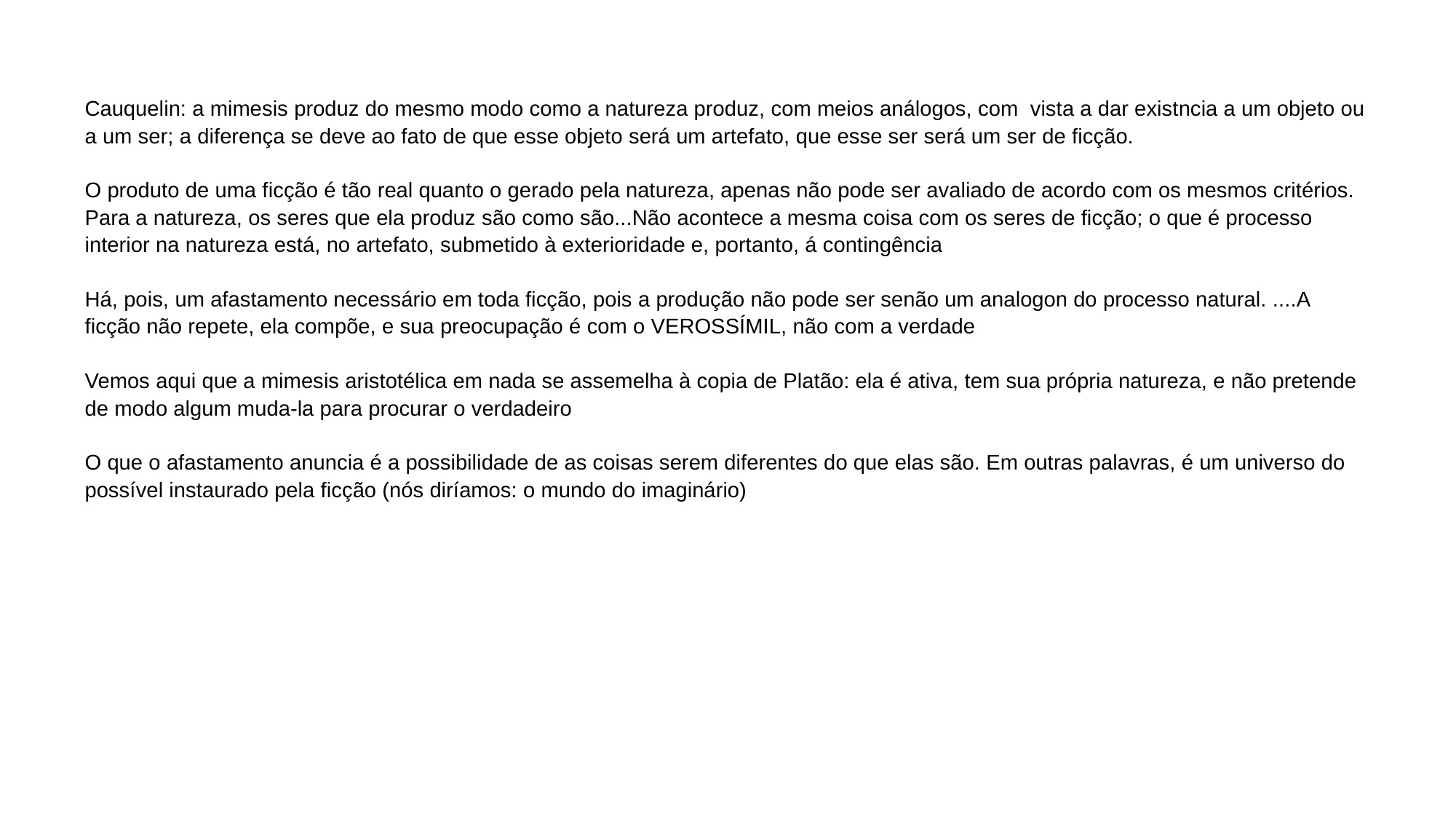

Cauquelin: a mimesis produz do mesmo modo como a natureza produz, com meios análogos, com  vista a dar existncia a um objeto ou a um ser; a diferença se deve ao fato de que esse objeto será um artefato, que esse ser será um ser de ficção.

O produto de uma ficção é tão real quanto o gerado pela natureza, apenas não pode ser avaliado de acordo com os mesmos critérios. Para a natureza, os seres que ela produz são como são...Não acontece a mesma coisa com os seres de ficção; o que é processo interior na natureza está, no artefato, submetido à exterioridade e, portanto, á contingência

Há, pois, um afastamento necessário em toda ficção, pois a produção não pode ser senão um analogon do processo natural. ....A ficção não repete, ela compõe, e sua preocupação é com o VEROSSÍMIL, não com a verdade

Vemos aqui que a mimesis aristotélica em nada se assemelha à copia de Platão: ela é ativa, tem sua própria natureza, e não pretende de modo algum muda-la para procurar o verdadeiro

O que o afastamento anuncia é a possibilidade de as coisas serem diferentes do que elas são. Em outras palavras, é um universo do possível instaurado pela ficção (nós diríamos: o mundo do imaginário)